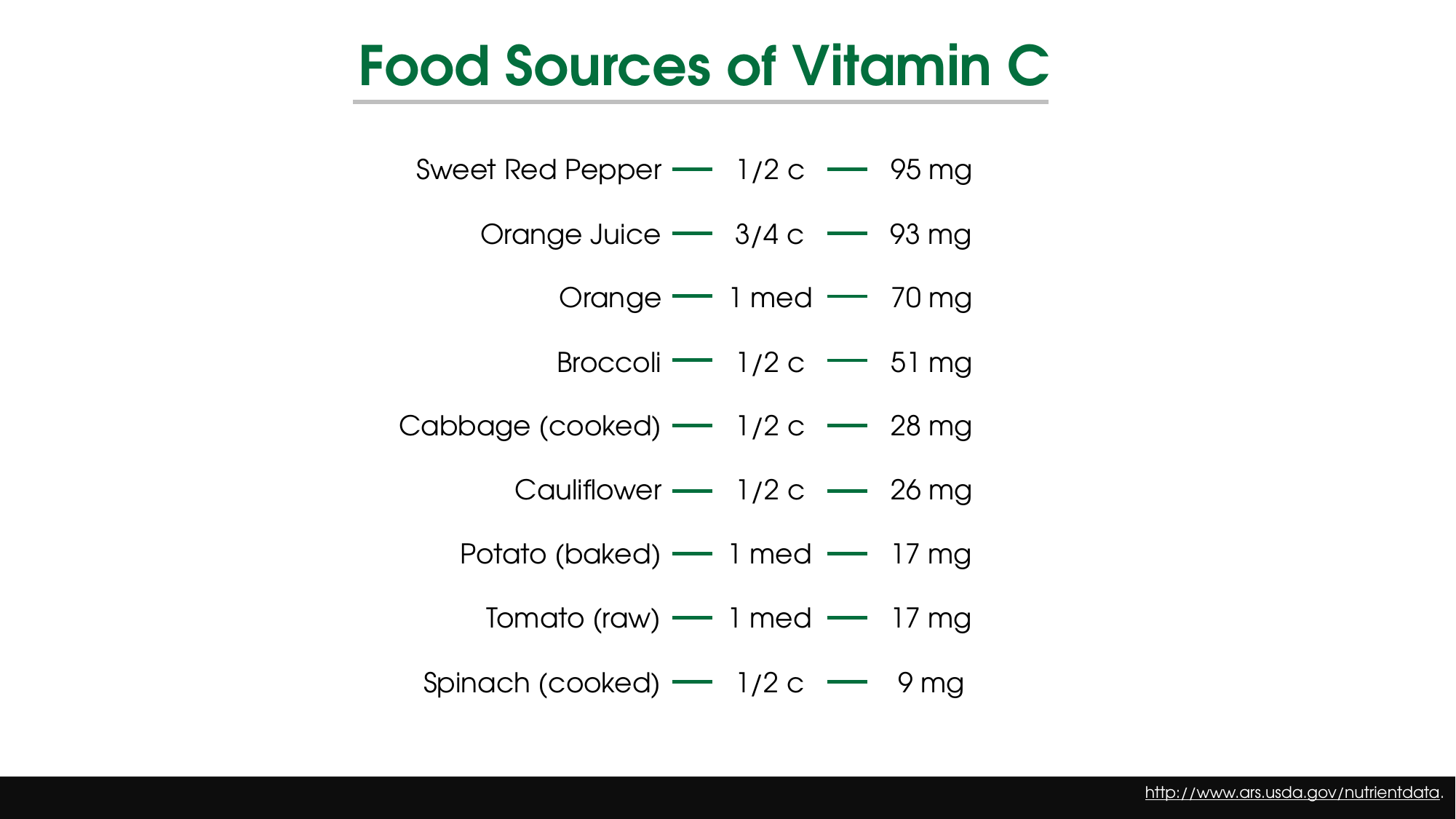

Food Sources of Vitamin C
Sweet Red Pepper
1/2 c
95 mg
Orange Juice
3/4 c
93 mg
Orange
1 med
70 mg
Broccoli
1/2 c
51 mg
Cabbage (cooked)
1/2 c
28 mg
Cauliflower
1/2 c
26 mg
Potato (baked)
1 med
17 mg
Tomato (raw)
1 med
17 mg
Spinach (cooked)
1/2 c
9 mg

http://www.ars.usda.gov/nutrientdata.